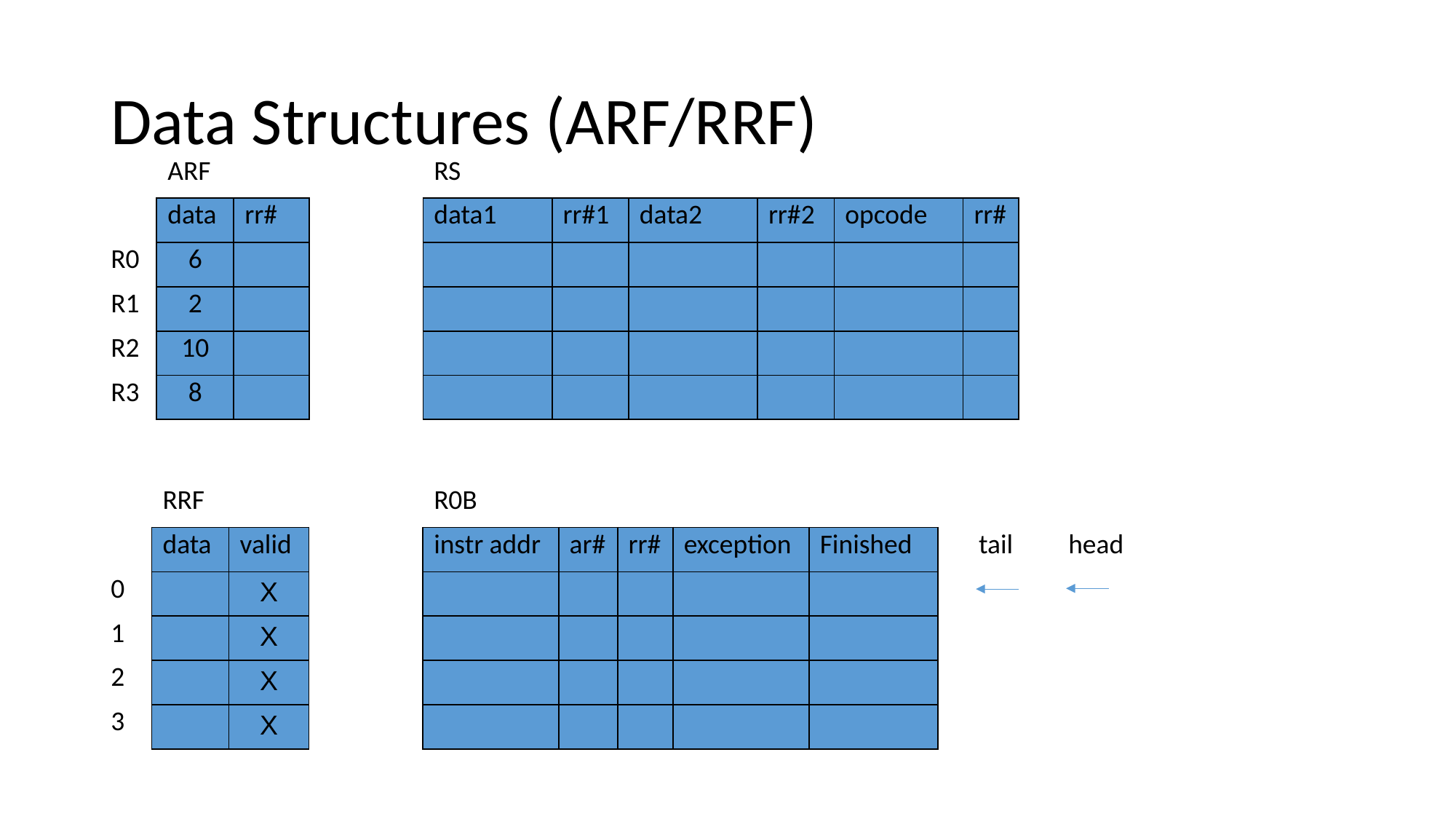

# Data Structures (ARF/RRF)
|  | ARF |  |  | RS |  |  |  |  |  |
| --- | --- | --- | --- | --- | --- | --- | --- | --- | --- |
|  | data | rr# |  | data1 | rr#1 | data2 | rr#2 | opcode | rr# |
| R0 | 6 |  |  |  |  |  |  |  |  |
| R1 | 2 |  |  |  |  |  |  |  |  |
| R2 | 10 |  |  |  |  |  |  |  |  |
| R3 | 8 |  |  |  |  |  |  |  |  |
|  | RRF |  |
| --- | --- | --- |
|  | data | valid |
| 0 |  | X |
| 1 |  | X |
| 2 |  | X |
| 3 |  | X |
| R0B |  |  |  |  |  |  |
| --- | --- | --- | --- | --- | --- | --- |
| instr addr | ar# | rr# | exception | Finished | tail | head |
|  |  |  |  |  |  |  |
|  |  |  |  |  |  |  |
|  |  |  |  |  |  |  |
|  |  |  |  |  |  |  |